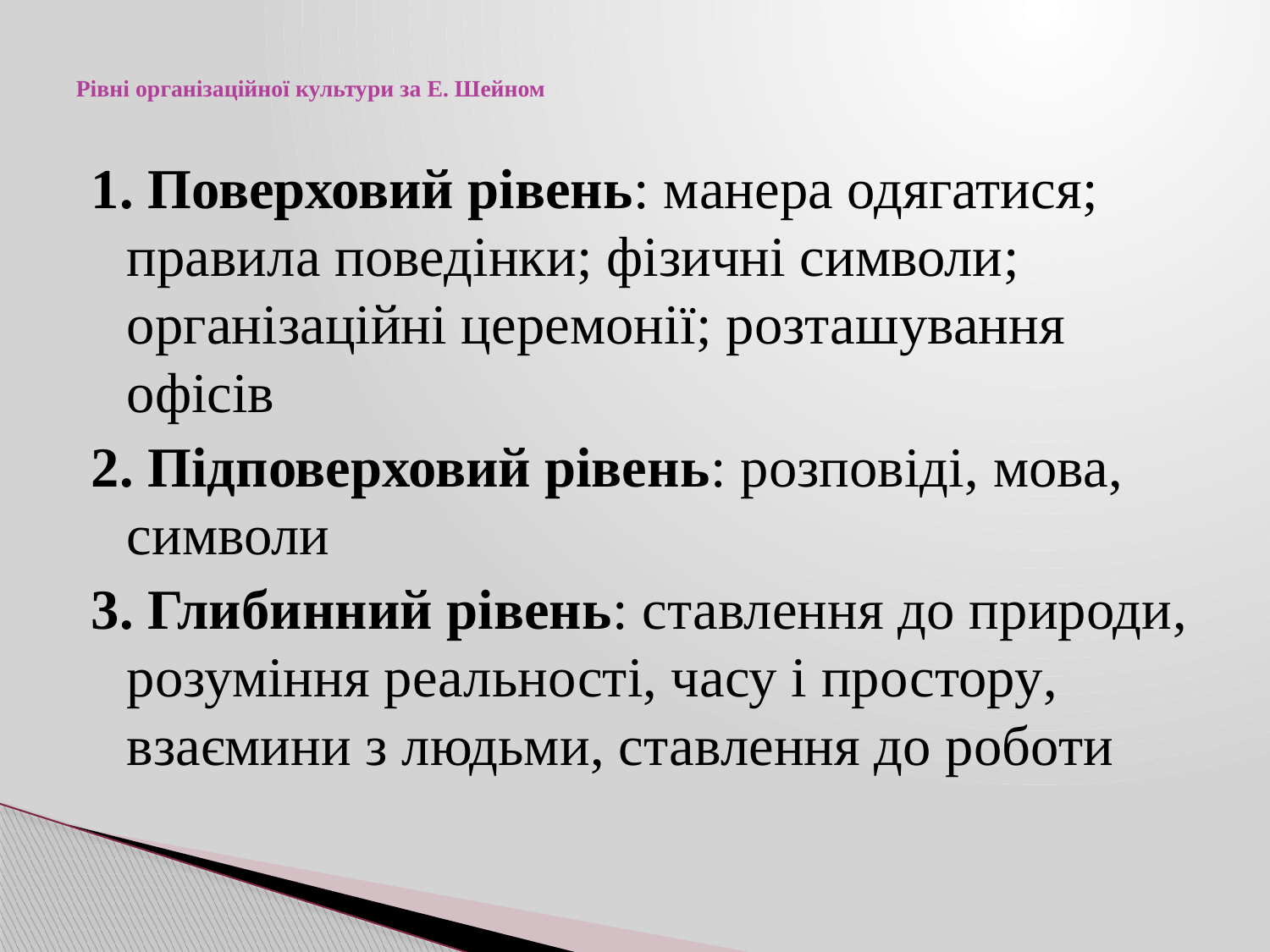

# Рівні організаційної культури за Е. Шейном
1. Поверховий рівень: манера одягатися; правила поведінки; фізичні символи; організаційні церемонії; розташування офісів
2. Підповерховий рівень: розповіді, мова, символи
3. Глибинний рівень: ставлення до природи, розуміння реальності, часу і простору, взаємини з людьми, ставлення до роботи